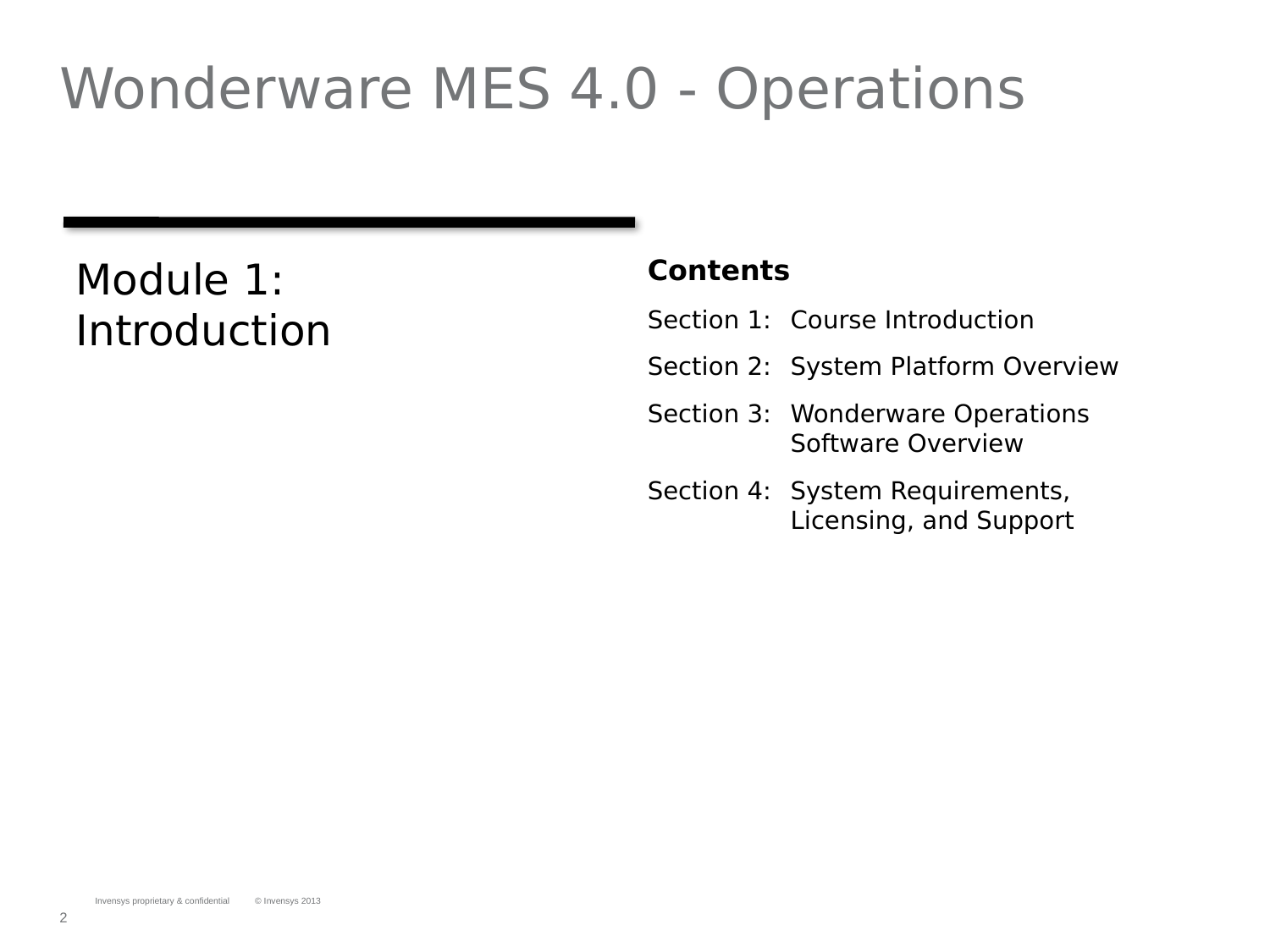

# Wonderware MES 4.0 - Operations

Module 1:
Introduction
Contents
Section 1:	Course Introduction
Section 2:	System Platform Overview
Section 3:	Wonderware Operations Software Overview
Section 4:	System Requirements, Licensing, and Support

Invensys proprietary & confidential
© Invensys 2013